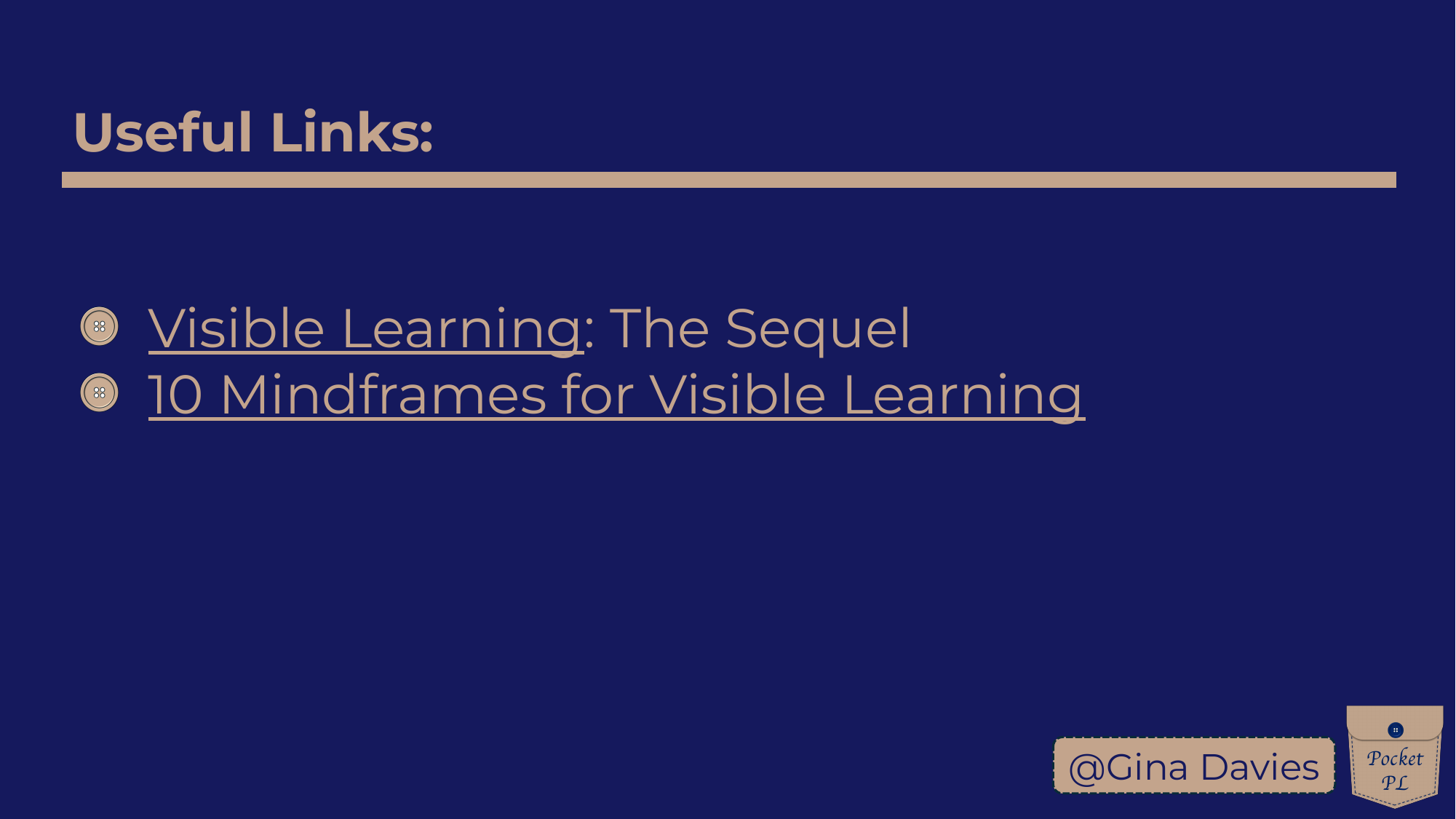

Useful Links:
Visible Learning: The Sequel
10 Mindframes for Visible Learning
@Gina Davies